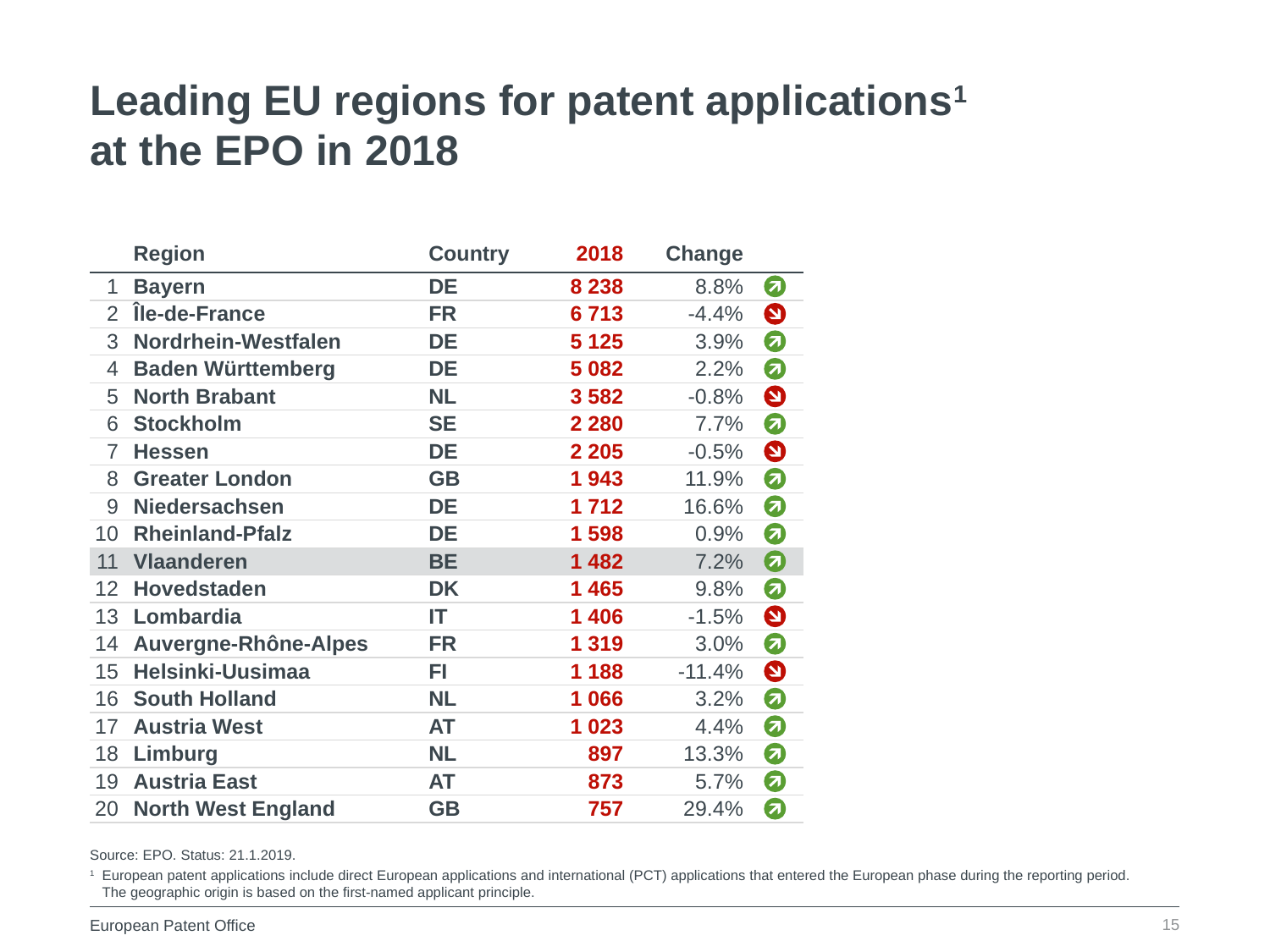

Leading EU regions for patent applications1
at the EPO in 2018
|  | Region | Country | 2018 | Change |
| --- | --- | --- | --- | --- |
| 1 | Bayern | DE | 8 238 | 8.8% |
| 2 | Île-de-France | FR | 6 713 | -4.4% |
| 3 | Nordrhein-Westfalen | DE | 5 125 | 3.9% |
| 4 | Baden Württemberg | DE | 5 082 | 2.2% |
| 5 | North Brabant | NL | 3 582 | -0.8% |
| 6 | Stockholm | SE | 2 280 | 7.7% |
| 7 | Hessen | DE | 2 205 | -0.5% |
| 8 | Greater London | GB | 1 943 | 11.9% |
| 9 | Niedersachsen | DE | 1 712 | 16.6% |
| 10 | Rheinland-Pfalz | DE | 1 598 | 0.9% |
| 11 | Vlaanderen | BE | 1 482 | 7.2% |
| 12 | Hovedstaden | DK | 1 465 | 9.8% |
| 13 | Lombardia | IT | 1 406 | -1.5% |
| 14 | Auvergne-Rhône-Alpes | FR | 1 319 | 3.0% |
| 15 | Helsinki-Uusimaa | FI | 1 188 | -11.4% |
| 16 | South Holland | NL | 1 066 | 3.2% |
| 17 | Austria West | AT | 1 023 | 4.4% |
| 18 | Limburg | NL | 897 | 13.3% |
| 19 | Austria East | AT | 873 | 5.7% |
| 20 | North West England | GB | 757 | 29.4% |

Source: EPO. Status: 21.1.2019.
1	European patent applications include direct European applications and international (PCT) applications that entered the European phase during the reporting period.
The geographic origin is based on the first-named applicant principle.
15